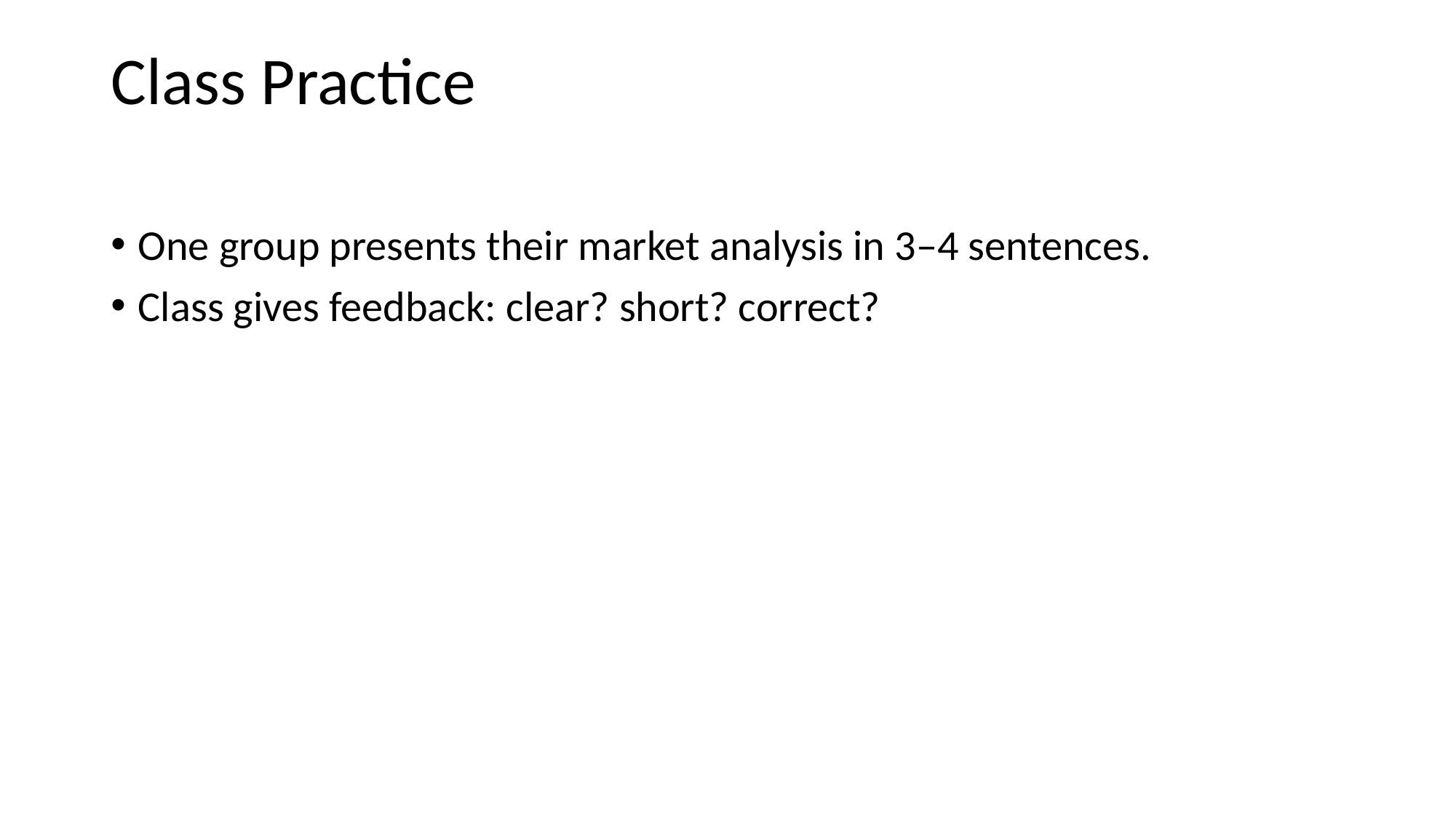

# Class Practice
One group presents their market analysis in 3–4 sentences.
Class gives feedback: clear? short? correct?